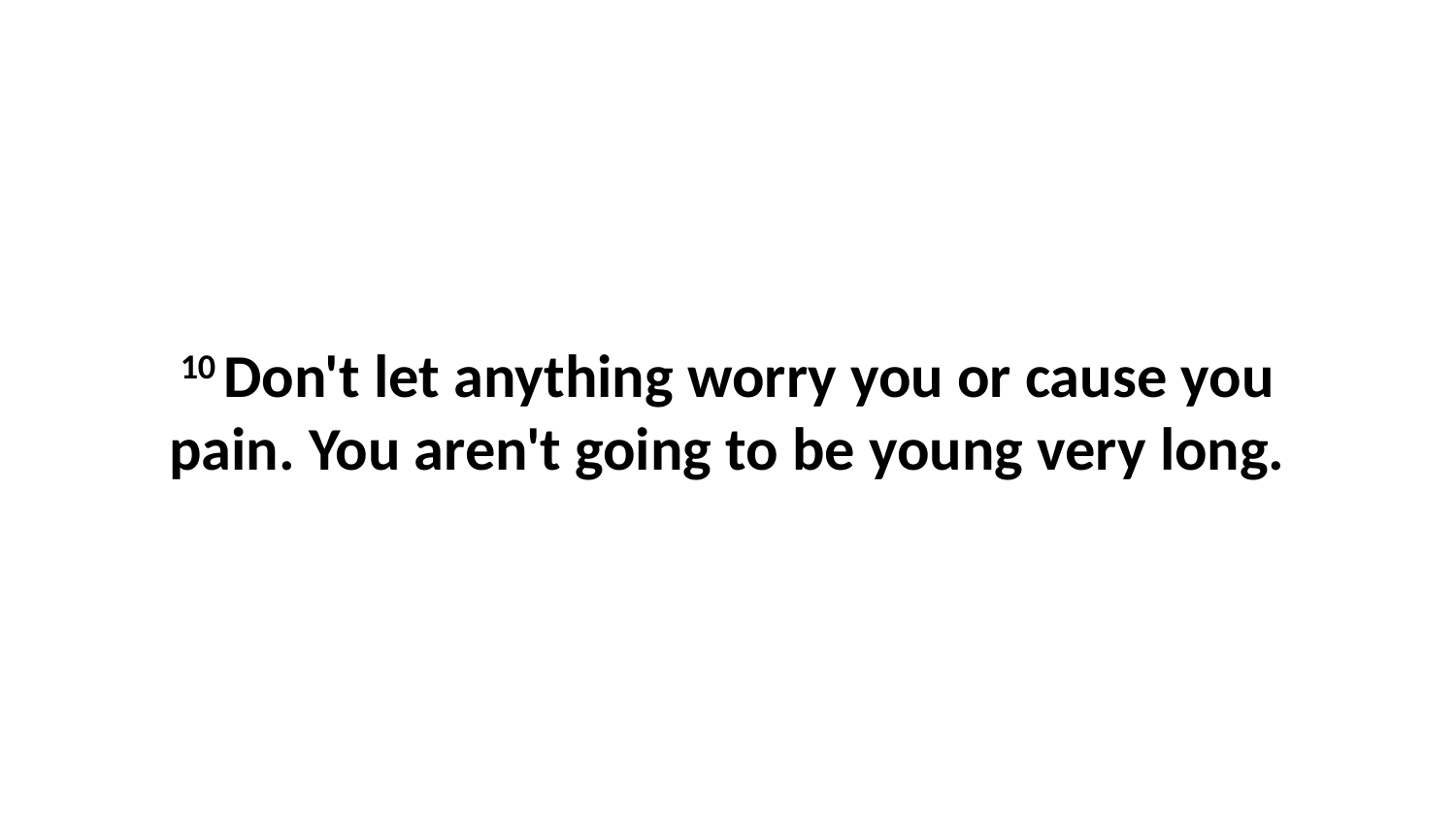

10 Don't let anything worry you or cause you pain. You aren't going to be young very long.